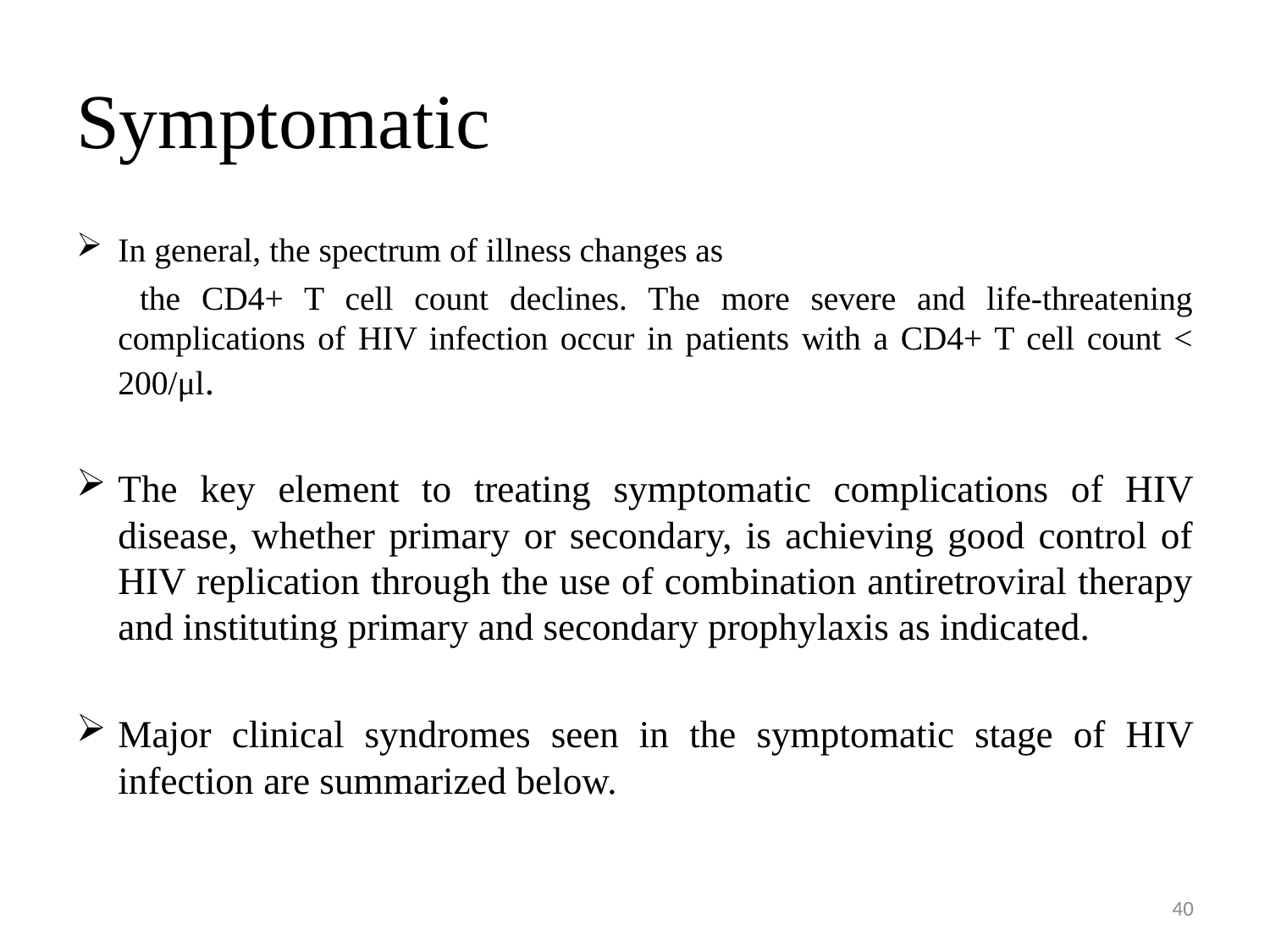

# Symptomatic
In general, the spectrum of illness changes as
   the CD4+ T cell count declines. The more severe and life-threatening complications of HIV infection occur in patients with a CD4+ T cell count < 200/μl.

The key element to treating symptomatic complications of HIV disease, whether primary or secondary, is achieving good control of HIV replication through the use of combination antiretroviral therapy and instituting primary and secondary prophylaxis as indicated.

Major clinical syndromes seen in the symptomatic stage of HIV infection are summarized below.

40